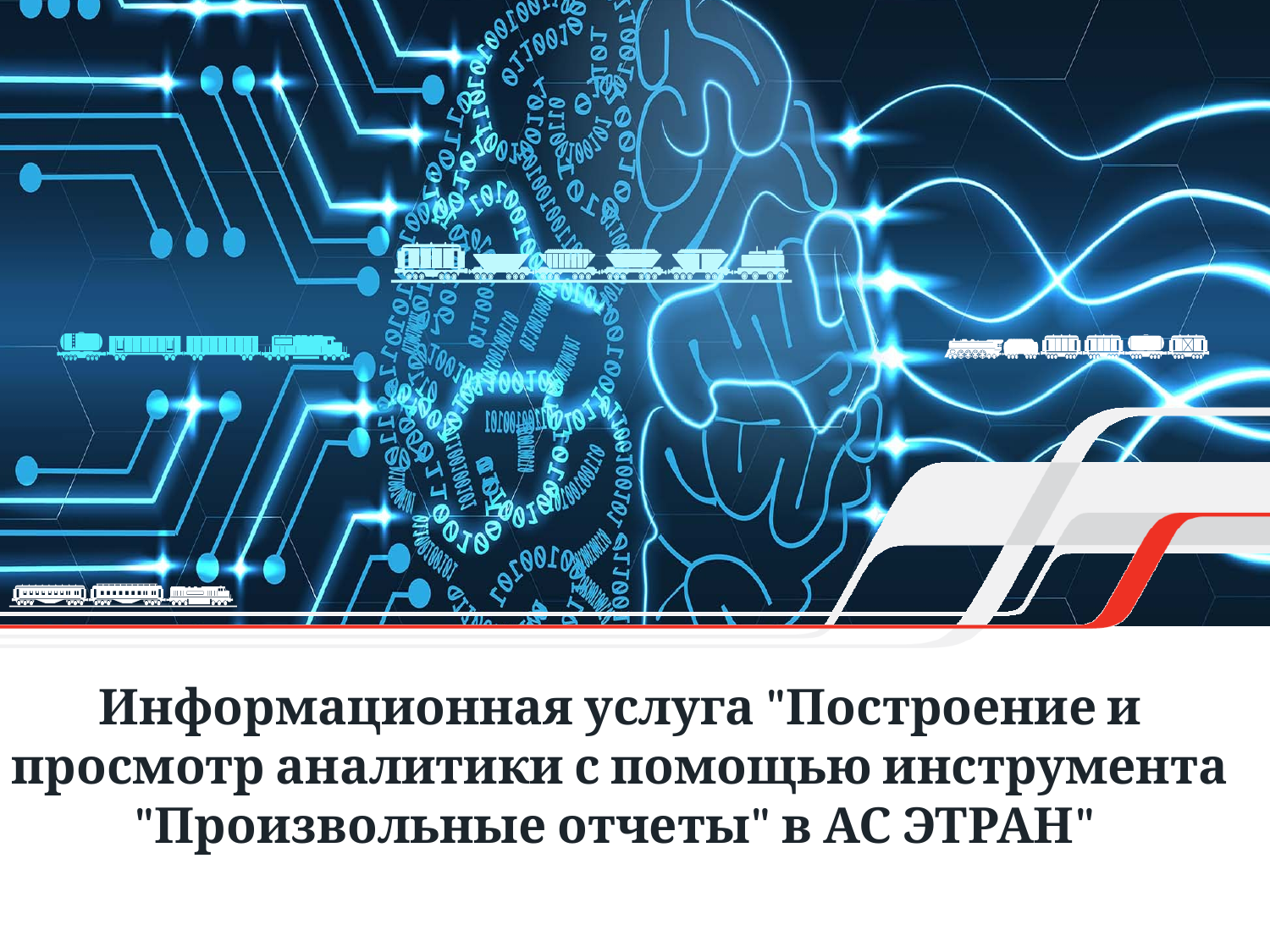

Информационная услуга "Построение и просмотр аналитики с помощью инструмента "Произвольные отчеты" в АС ЭТРАН"